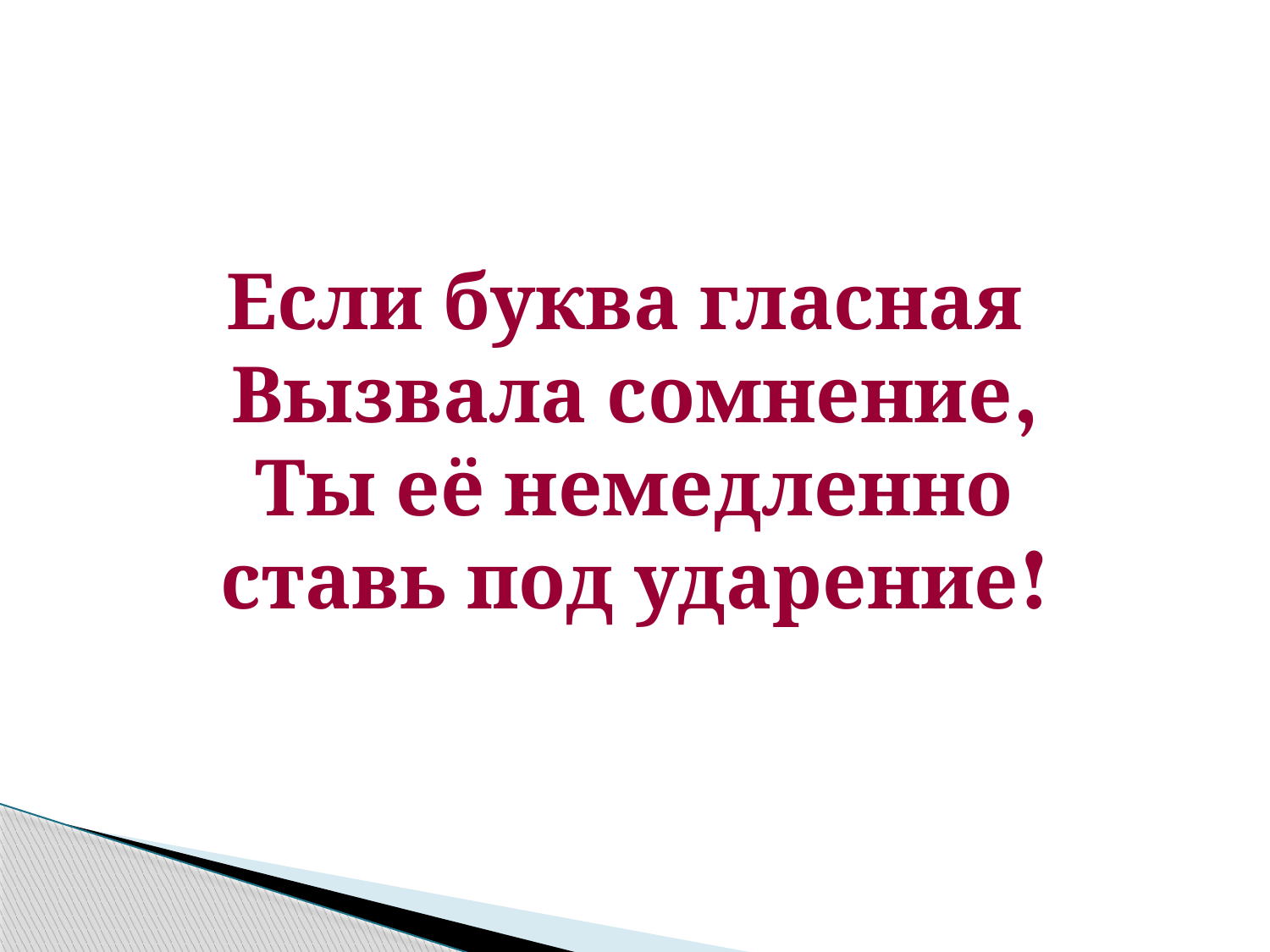

Если буква гласная
Вызвала сомнение,
Ты её немедленно ставь под ударение!